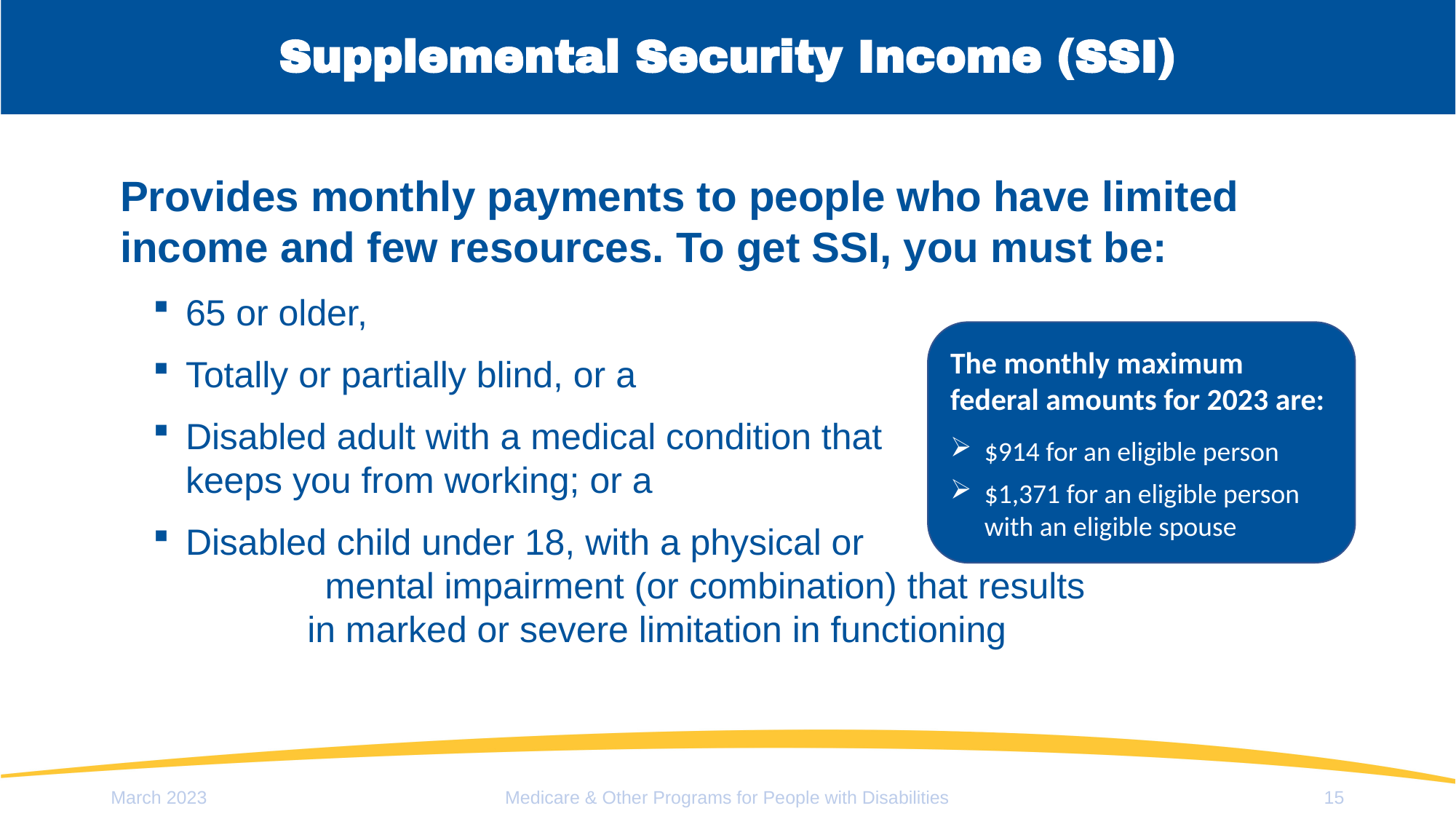

# Supplemental Security Income (SSI)
Provides monthly payments to people who have limited income and few resources. To get SSI, you must be:
65 or older,
Totally or partially blind, or a
Disabled adult with a medical condition that                                    keeps you from working; or a
Disabled child under 18, with a physical or 					   mental impairment (or combination) that results                                  in marked or severe limitation in functioning
The monthly maximum federal amounts for 2023 are:
$914 for an eligible person
$1,371 for an eligible person with an eligible spouse
March 2023
Medicare & Other Programs for People with Disabilities
15